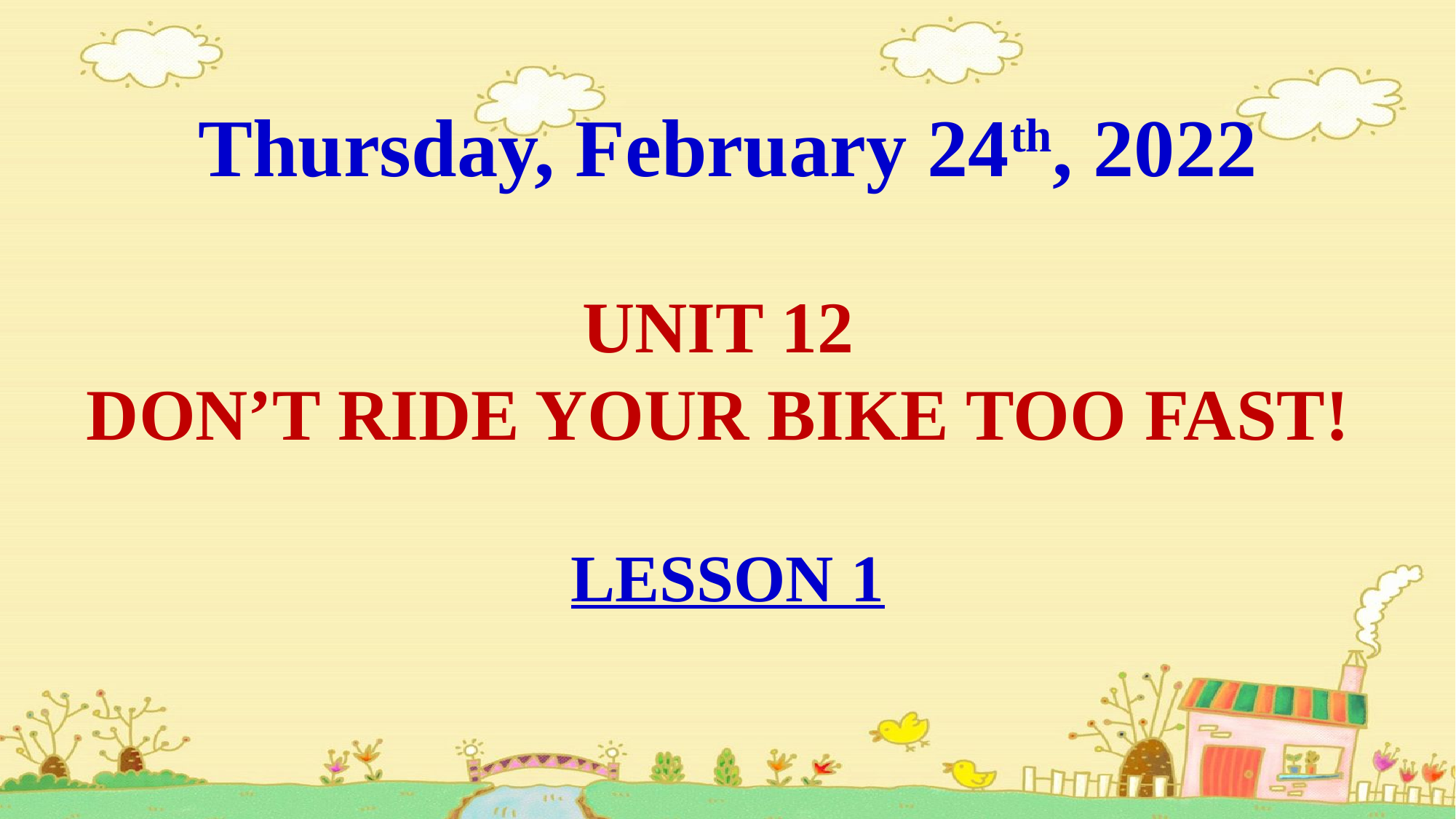

Thursday, February 24th, 2022

UNIT 12
DON’T RIDE YOUR BIKE TOO FAST!

LESSON 1